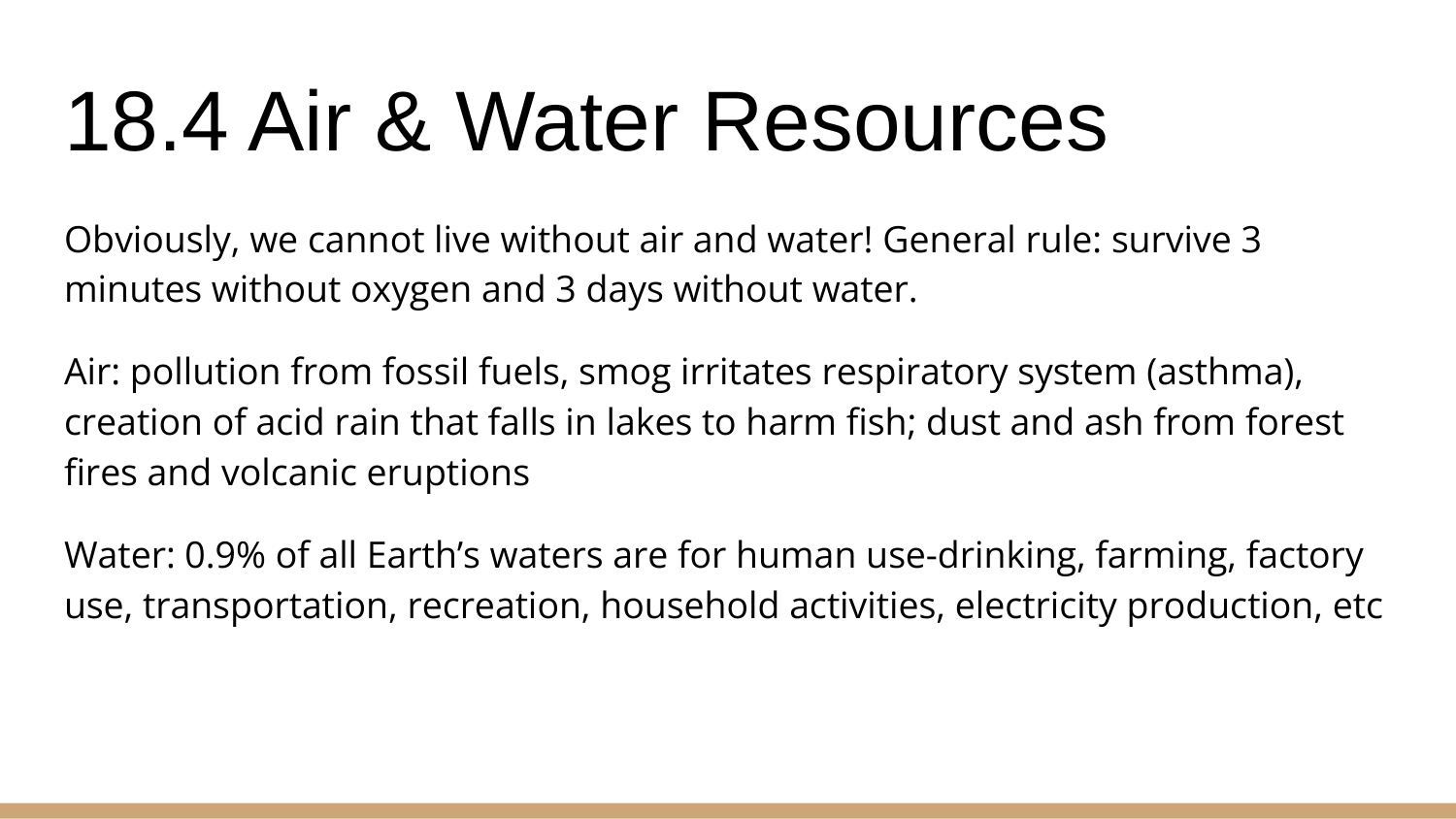

# 18.4 Air & Water Resources
Obviously, we cannot live without air and water! General rule: survive 3 minutes without oxygen and 3 days without water.
Air: pollution from fossil fuels, smog irritates respiratory system (asthma), creation of acid rain that falls in lakes to harm fish; dust and ash from forest fires and volcanic eruptions
Water: 0.9% of all Earth’s waters are for human use-drinking, farming, factory use, transportation, recreation, household activities, electricity production, etc